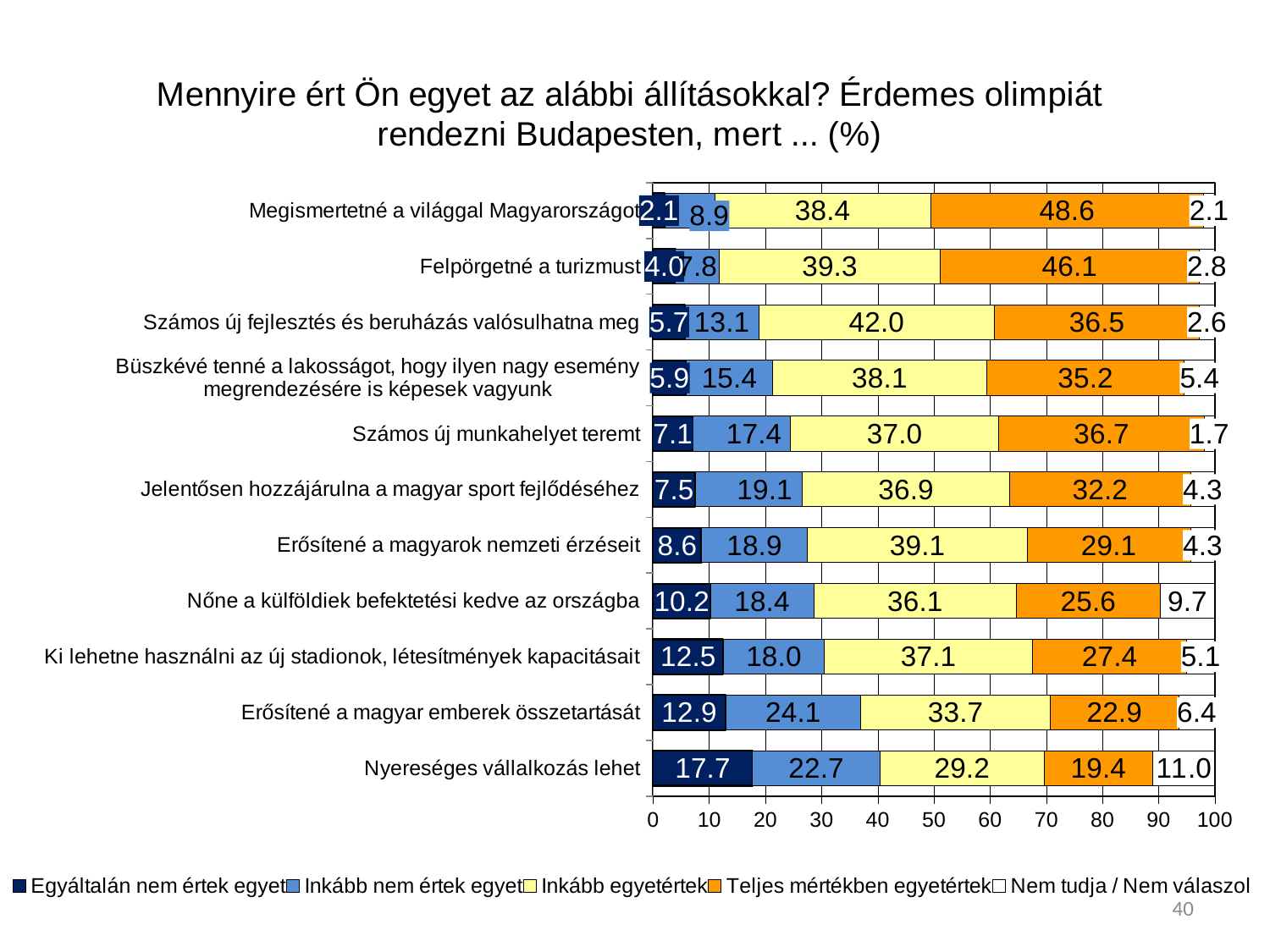

### Chart: Mennyire ért Ön egyet az alábbi állításokkal? Érdemes olimpiát rendezni Budapesten, mert ... (%)

| Category | Egyáltalán nem értek egyet | Inkább nem értek egyet | Inkább egyetértek | Teljes mértékben egyetértek | Nem tudja / Nem válaszol |
|---|---|---|---|---|---|
| Megismertetné a világgal Magyarországot | 2.1 | 8.9 | 38.4 | 48.6 | 2.1 |
| Felpörgetné a turizmust | 4.0 | 7.8 | 39.3 | 46.1 | 2.8 |
| Számos új fejlesztés és beruházás valósulhatna meg | 5.7 | 13.1 | 42.0 | 36.5 | 2.6 |
| Büszkévé tenné a lakosságot, hogy ilyen nagy esemény megrendezésére is képesek vagyunk | 5.9 | 15.4 | 38.1 | 35.2 | 5.4 |
| Számos új munkahelyet teremt | 7.1 | 17.4 | 37.0 | 36.7 | 1.7 |
| Jelentősen hozzájárulna a magyar sport fejlődéséhez | 7.5 | 19.1 | 36.9 | 32.2 | 4.3 |
| Erősítené a magyarok nemzeti érzéseit | 8.6 | 18.9 | 39.1 | 29.1 | 4.3 |
| Nőne a külföldiek befektetési kedve az országba | 10.2 | 18.4 | 36.1 | 25.6 | 9.700000000000001 |
| Ki lehetne használni az új stadionok, létesítmények kapacitásait | 12.5 | 18.0 | 37.1 | 27.4 | 5.1 |
| Erősítené a magyar emberek összetartását | 12.9 | 24.1 | 33.7 | 22.9 | 6.4 |
| Nyereséges vállalkozás lehet | 17.7 | 22.7 | 29.2 | 19.4 | 11.0 |
40